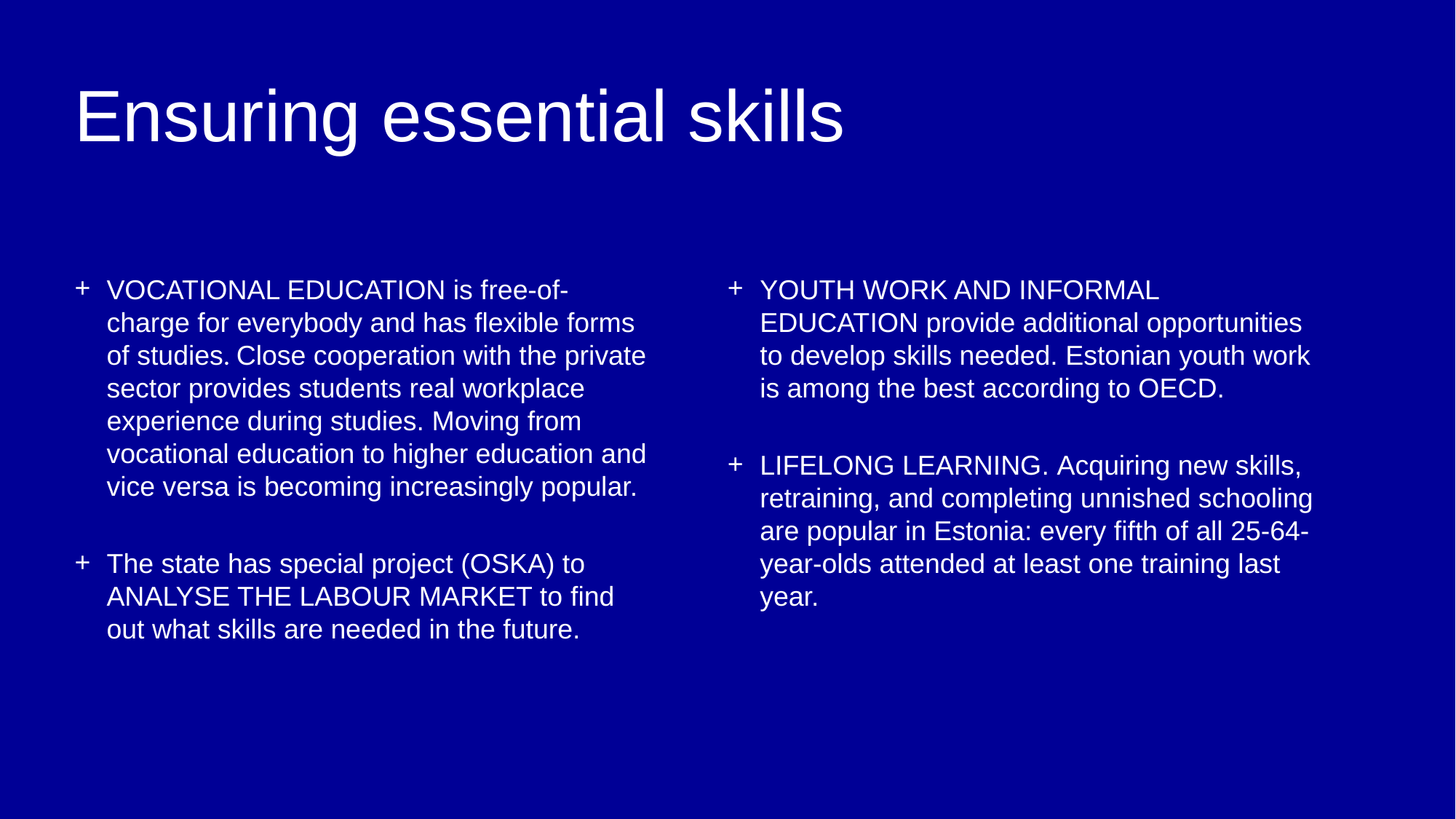

# Ensuring essential skills
VOCATIONAL EDUCATION is free-of-charge for everybody and has flexible forms of studies. Close cooperation with the private sector provides students real workplace experience during studies. Moving from vocational education to higher education and vice versa is becoming increasingly popular.

The state has special project (OSKA) to ANALYSE THE LABOUR MARKET to find out what skills are needed in the future.

YOUTH WORK AND INFORMAL EDUCATION provide additional opportunities to develop skills needed. Estonian youth work is among the best according to OECD.

LIFELONG LEARNING. Acquiring new skills, retraining, and completing unnished schooling are popular in Estonia: every fifth of all 25-64-year-olds attended at least one training last year.